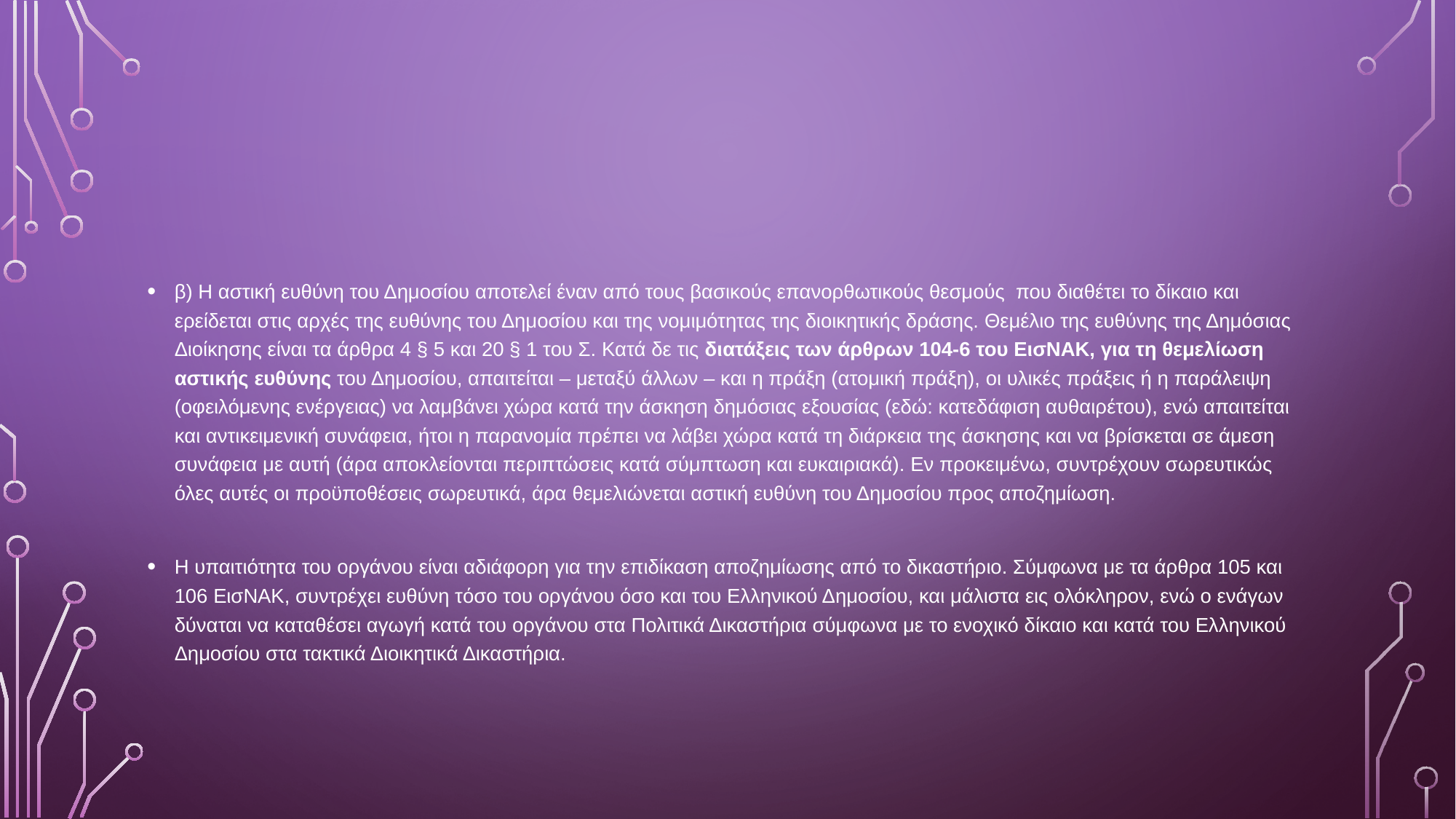

#
β) H αστική ευθύνη του Δημοσίου αποτελεί έναν από τους βασικούς επανορθωτικούς θεσμούς  που διαθέτει το δίκαιο και ερείδεται στις αρχές της ευθύνης του Δημοσίου και της νομιμότητας της διοικητικής δράσης. Θεμέλιο της ευθύνης της Δημόσιας Διοίκησης είναι τα άρθρα 4 § 5 και 20 § 1 του Σ. Κατά δε τις διατάξεις των άρθρων 104-6 του ΕισΝΑΚ, για τη θεμελίωση αστικής ευθύνης του Δημοσίου, απαιτείται – μεταξύ άλλων – και η πράξη (ατομική πράξη), οι υλικές πράξεις ή η παράλειψη (οφειλόμενης ενέργειας) να λαμβάνει χώρα κατά την άσκηση δημόσιας εξουσίας (εδώ: κατεδάφιση αυθαιρέτου), ενώ απαιτείται και αντικειμενική συνάφεια, ήτοι η παρανομία πρέπει να λάβει χώρα κατά τη διάρκεια της άσκησης και να βρίσκεται σε άμεση συνάφεια με αυτή (άρα αποκλείονται περιπτώσεις κατά σύμπτωση και ευκαιριακά). Εν προκειμένω, συντρέχουν σωρευτικώς όλες αυτές οι προϋποθέσεις σωρευτικά, άρα θεμελιώνεται αστική ευθύνη του Δημοσίου προς αποζημίωση.

Η υπαιτιότητα του οργάνου είναι αδιάφορη για την επιδίκαση αποζημίωσης από το δικαστήριο. Σύμφωνα με τα άρθρα 105 και 106 ΕισΝΑΚ, συντρέχει ευθύνη τόσο του οργάνου όσο και του Ελληνικού Δημοσίου, και μάλιστα εις ολόκληρον, ενώ ο ενάγων δύναται να καταθέσει αγωγή κατά του οργάνου στα Πολιτικά Δικαστήρια σύμφωνα με το ενοχικό δίκαιο και κατά του Ελληνικού Δημοσίου στα τακτικά Διοικητικά Δικαστήρια.